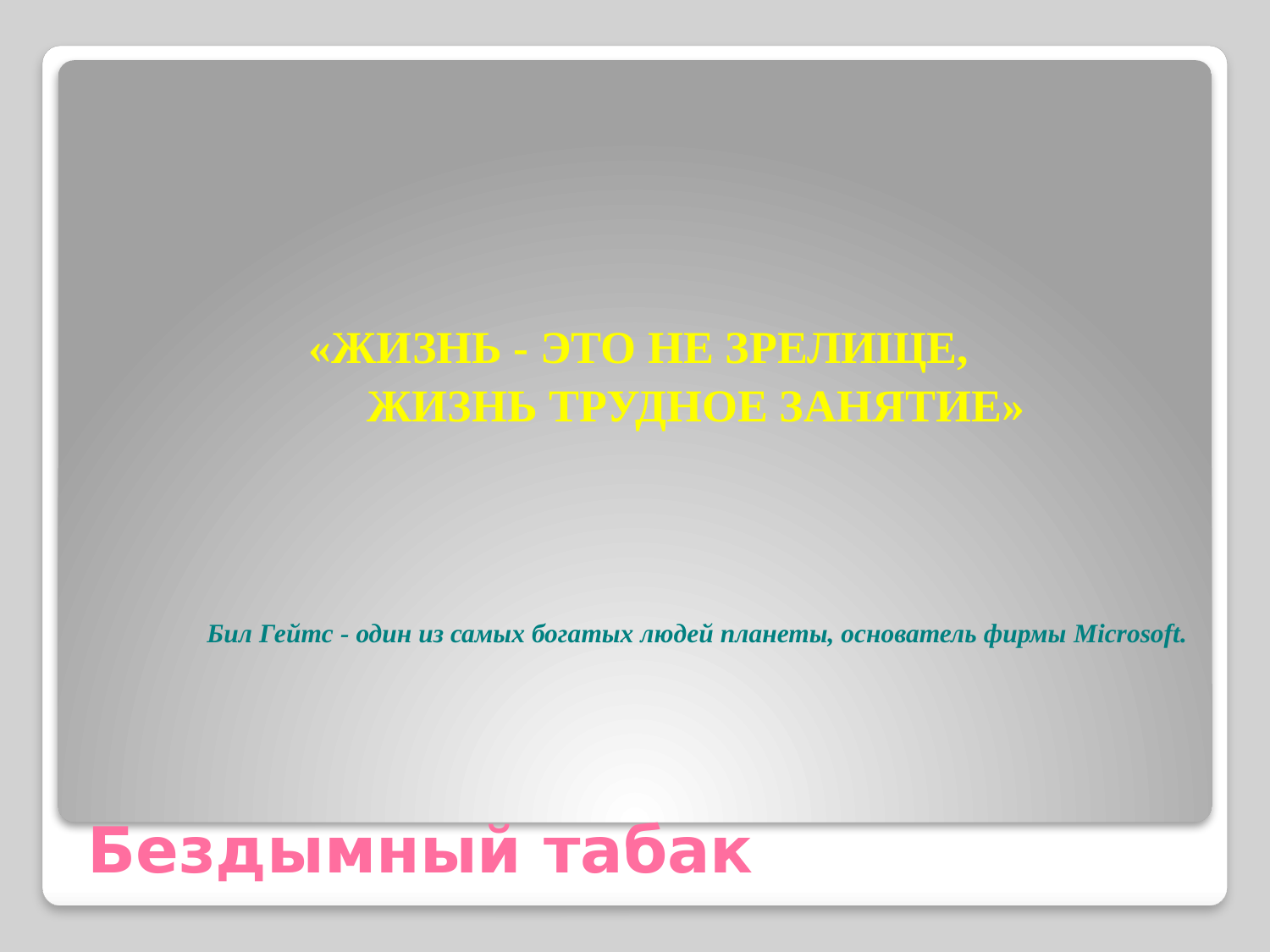

«Жизнь - это не зрелище,
         жизнь трудное занятие»

Бил Гейтс - один из самых богатых людей планеты, основатель фирмы Microsoft.

# Бездымный табак